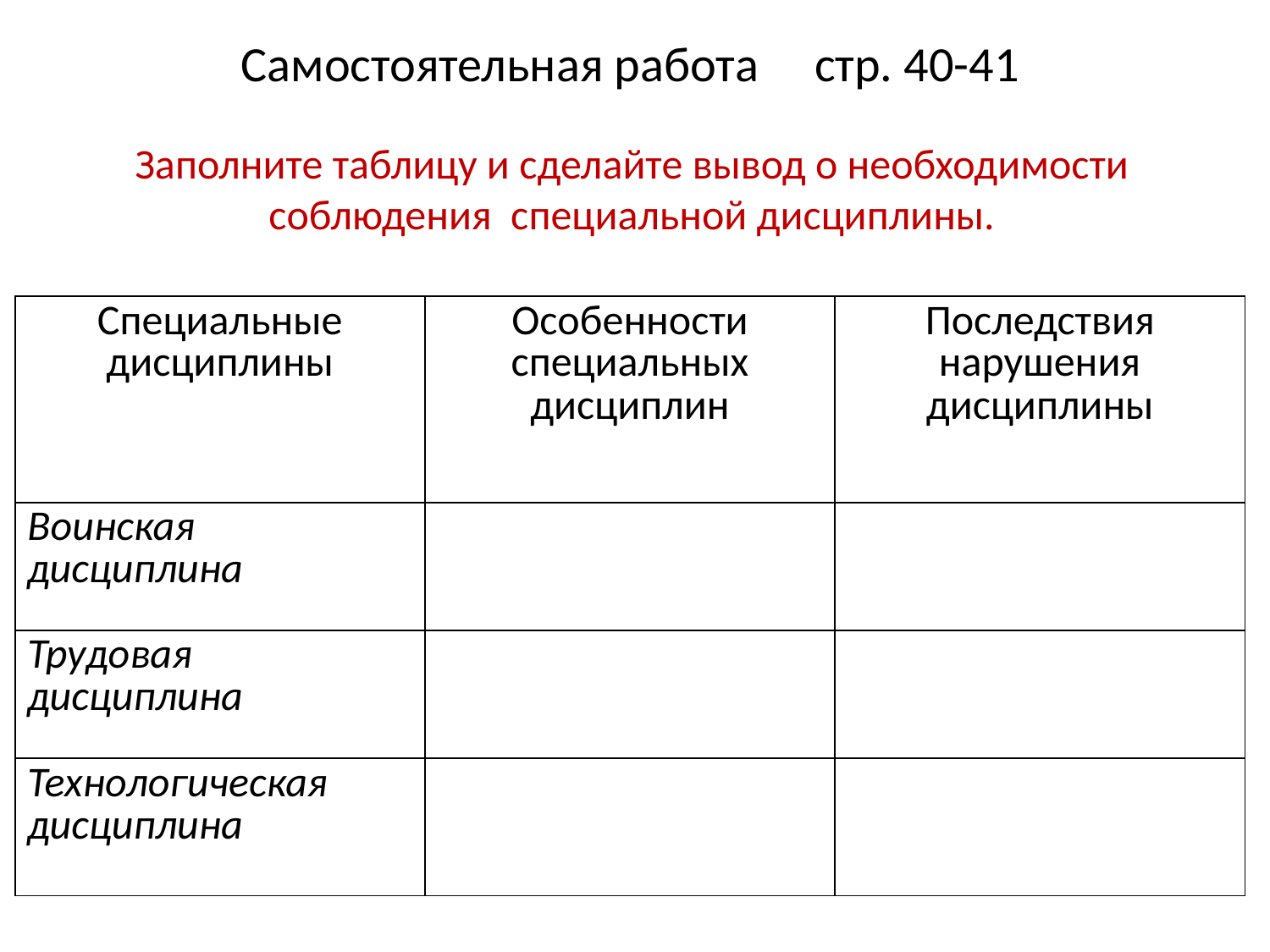

Самостоятельная работа     стр. 40-41
Заполните таблицу и сделайте вывод о необходимости соблюдения  специальной дисциплины.
| Специальные дисциплины | Особенности специальных дисциплин | Последствия нарушения дисциплины |
| --- | --- | --- |
| Воинская дисциплина |  |  |
| Трудовая дисциплина |  |  |
| Технологическая дисциплина |  |  |